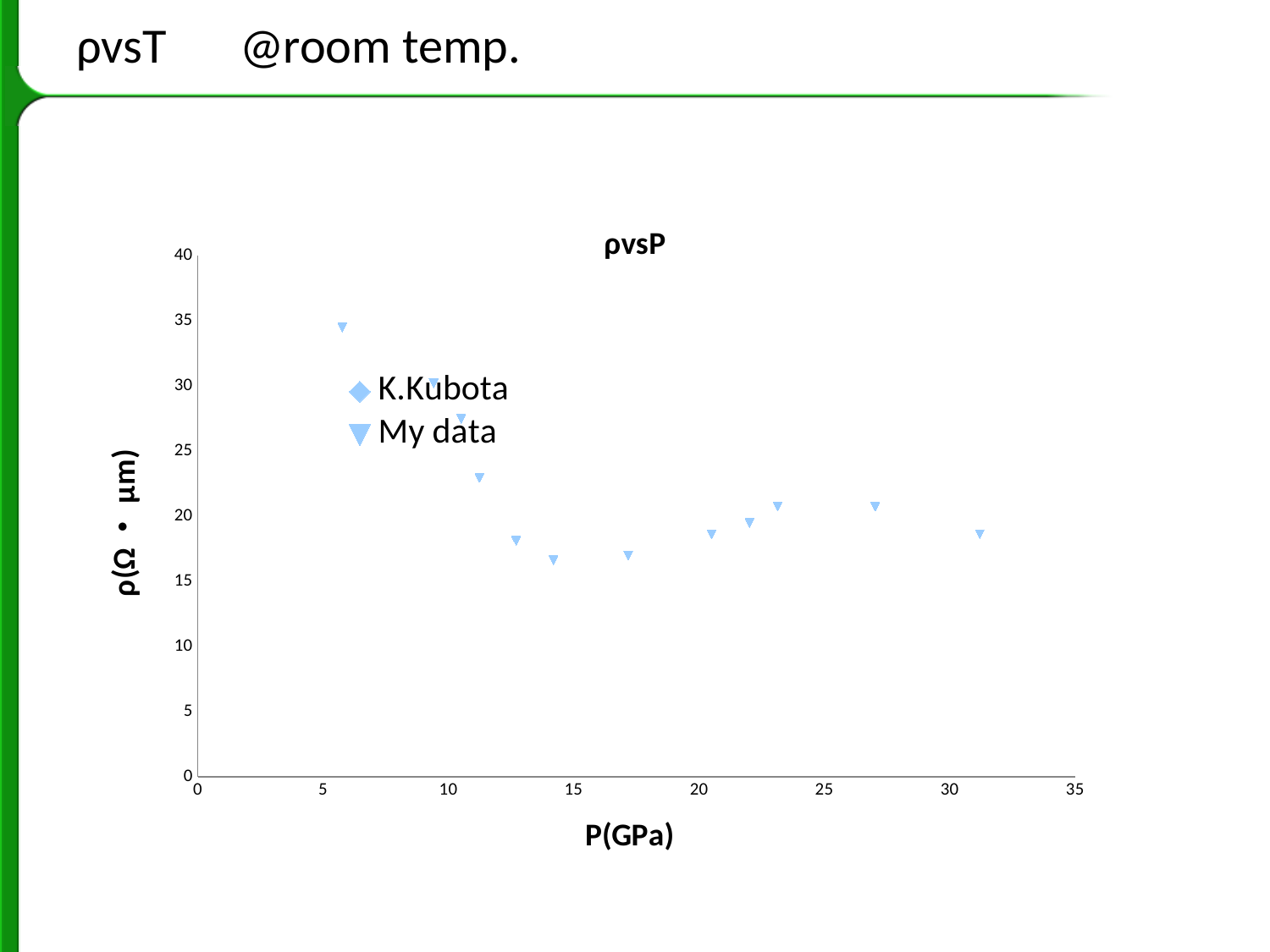

# ρvsT　@room temp.

### Chart: ρvsP

| Category |  |  |
|---|---|---|